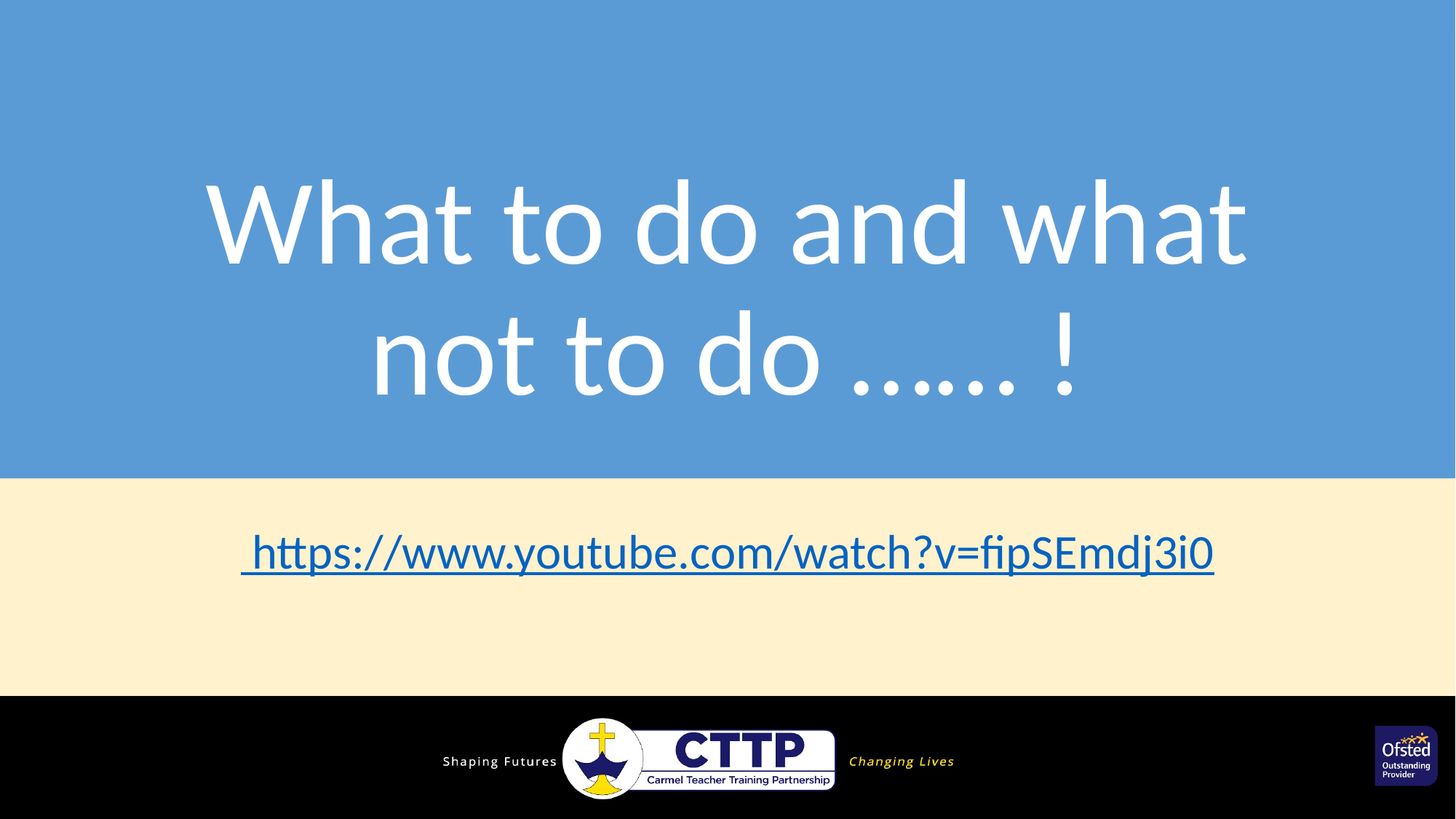

# What to do and what not to do …… !
 https://www.youtube.com/watch?v=fipSEmdj3i0